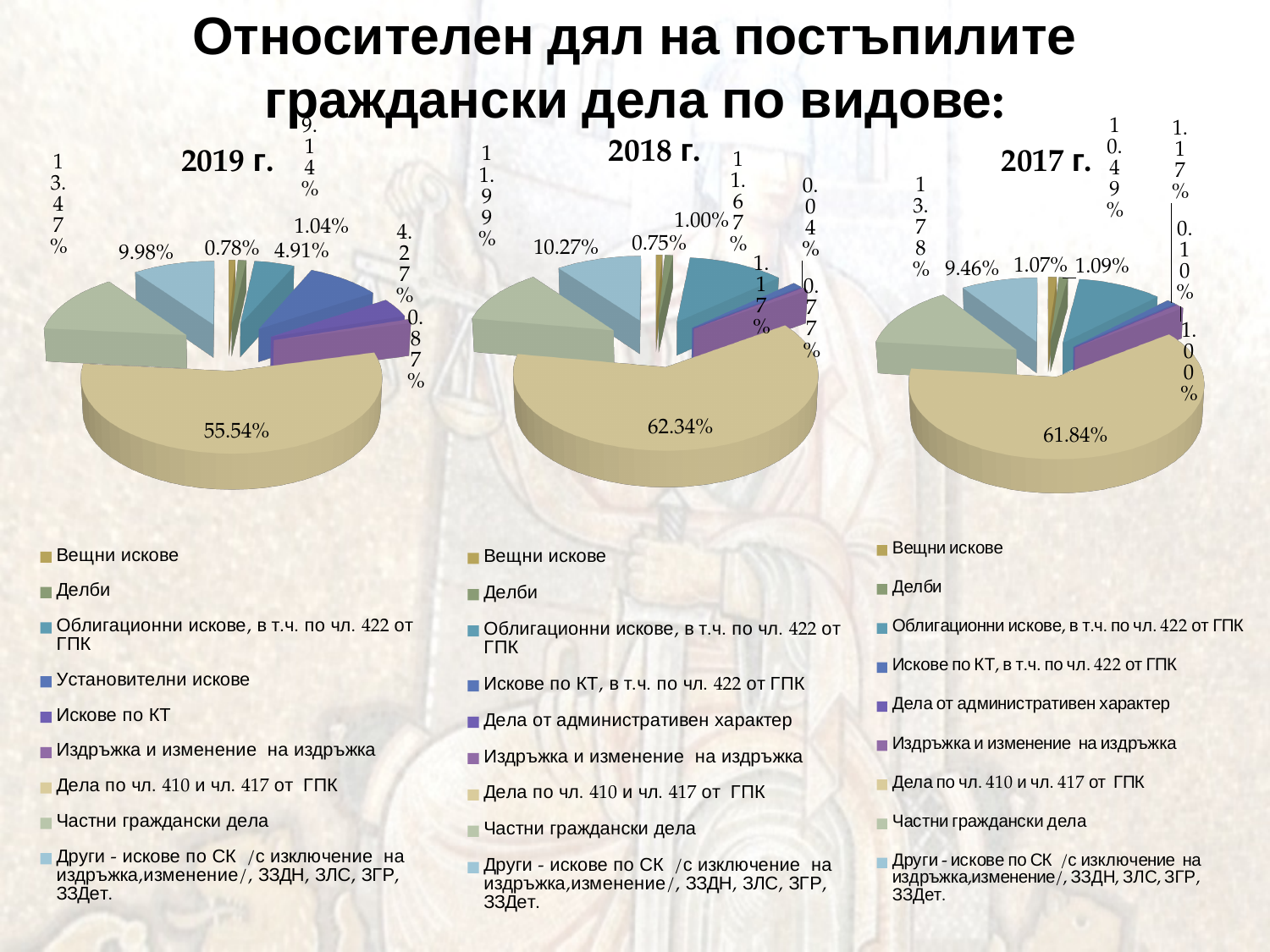

# Относителен дял на постъпилите граждански дела по видове:

[unsupported chart]

[unsupported chart]

[unsupported chart]